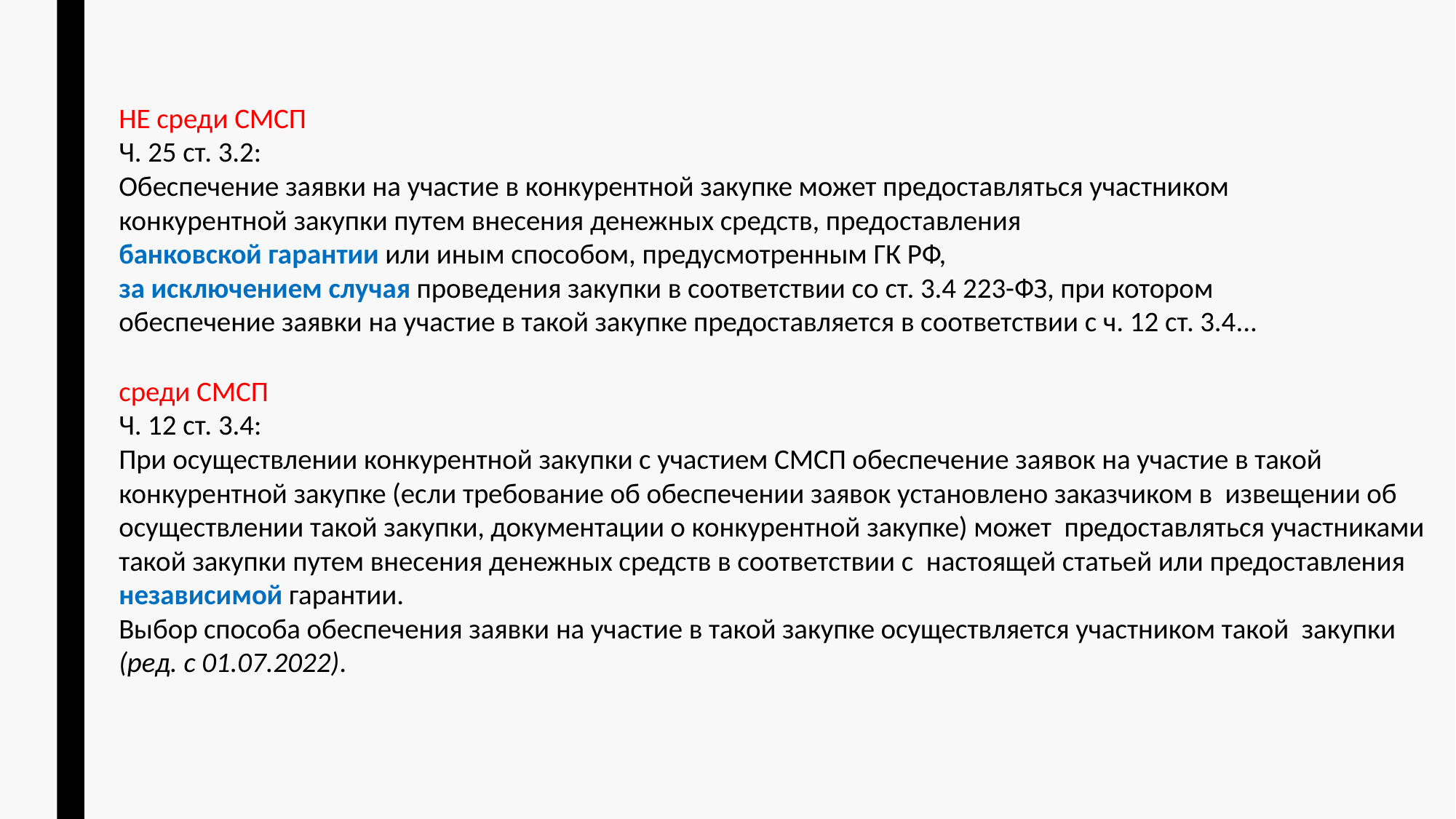

НЕ среди СМСП  Ч. 25 ст. 3.2:
Обеспечение заявки на участие в конкурентной закупке может предоставляться участником  конкурентной закупки путем внесения денежных средств, предоставления
банковской гарантии или иным способом, предусмотренным ГК РФ,
за исключением случая проведения закупки в соответствии со ст. 3.4 223-ФЗ, при котором  обеспечение заявки на участие в такой закупке предоставляется в соответствии с ч. 12 ст. 3.4...

среди СМСП
Ч. 12 ст. 3.4:
При осуществлении конкурентной закупки с участием СМСП обеспечение заявок на участие в такой  конкурентной закупке (если требование об обеспечении заявок установлено заказчиком в  извещении об осуществлении такой закупки, документации о конкурентной закупке) может  предоставляться участниками такой закупки путем внесения денежных средств в соответствии с  настоящей статьей или предоставления независимой гарантии.
Выбор способа обеспечения заявки на участие в такой закупке осуществляется участником такой  закупки (ред. с 01.07.2022).